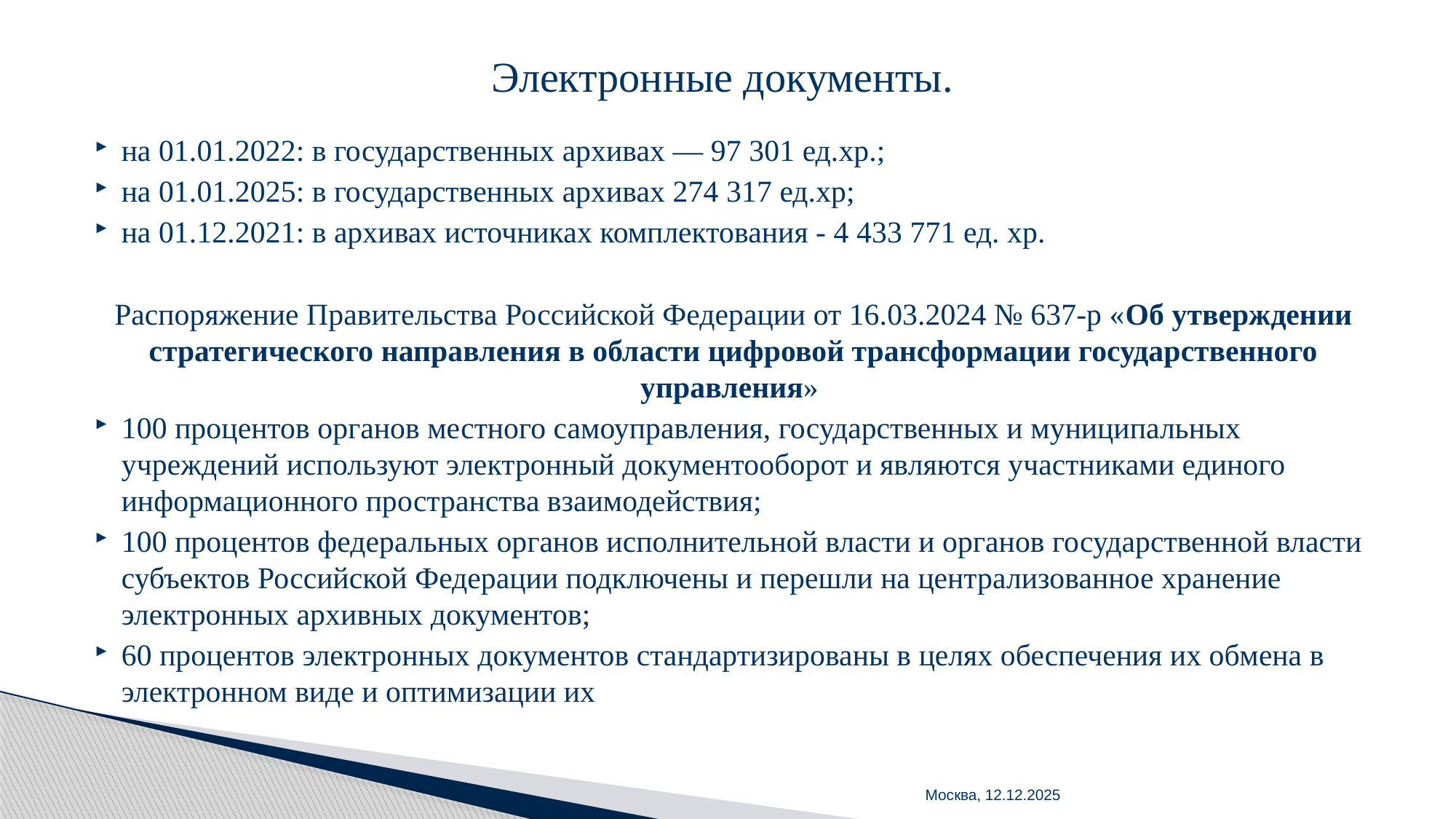

# Электронные документы.
на 01.01.2022: в государственных архивах — 97 301 ед.хр.;
на 01.01.2025: в государственных архивах 274 317 ед.хр;
на 01.12.2021: в архивах источниках комплектования - 4 433 771 ед. хр.

Распоряжение Правительства Российской Федерации от 16.03.2024 № 637-р «Об утверждении стратегического направления в области цифровой трансформации государственного управления»
100 процентов органов местного самоуправления, государственных и муниципальных учреждений используют электронный документооборот и являются участниками единого информационного пространства взаимодействия;
100 процентов федеральных органов исполнительной власти и органов государственной власти субъектов Российской Федерации подключены и перешли на централизованное хранение электронных архивных документов;
60 процентов электронных документов стандартизированы в целях обеспечения их обмена в электронном виде и оптимизации их
Москва, 12.12.2025